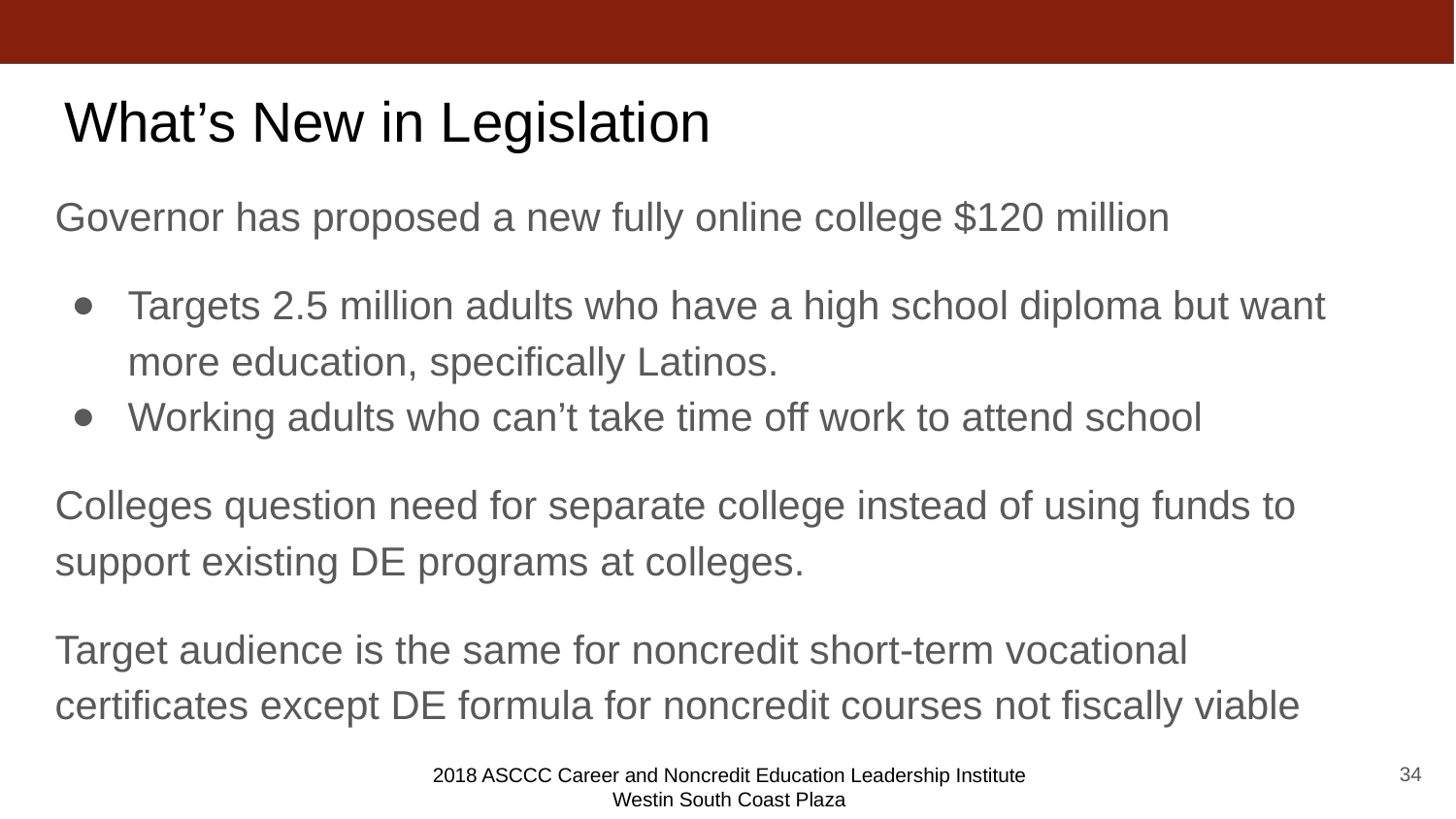

# What’s New in Legislation
Governor has proposed a new fully online college $120 million
Targets 2.5 million adults who have a high school diploma but want more education, specifically Latinos.
Working adults who can’t take time off work to attend school
Colleges question need for separate college instead of using funds to support existing DE programs at colleges.
Target audience is the same for noncredit short-term vocational certificates except DE formula for noncredit courses not fiscally viable
34
2018 ASCCC Career and Noncredit Education Leadership Institute
Westin South Coast Plaza